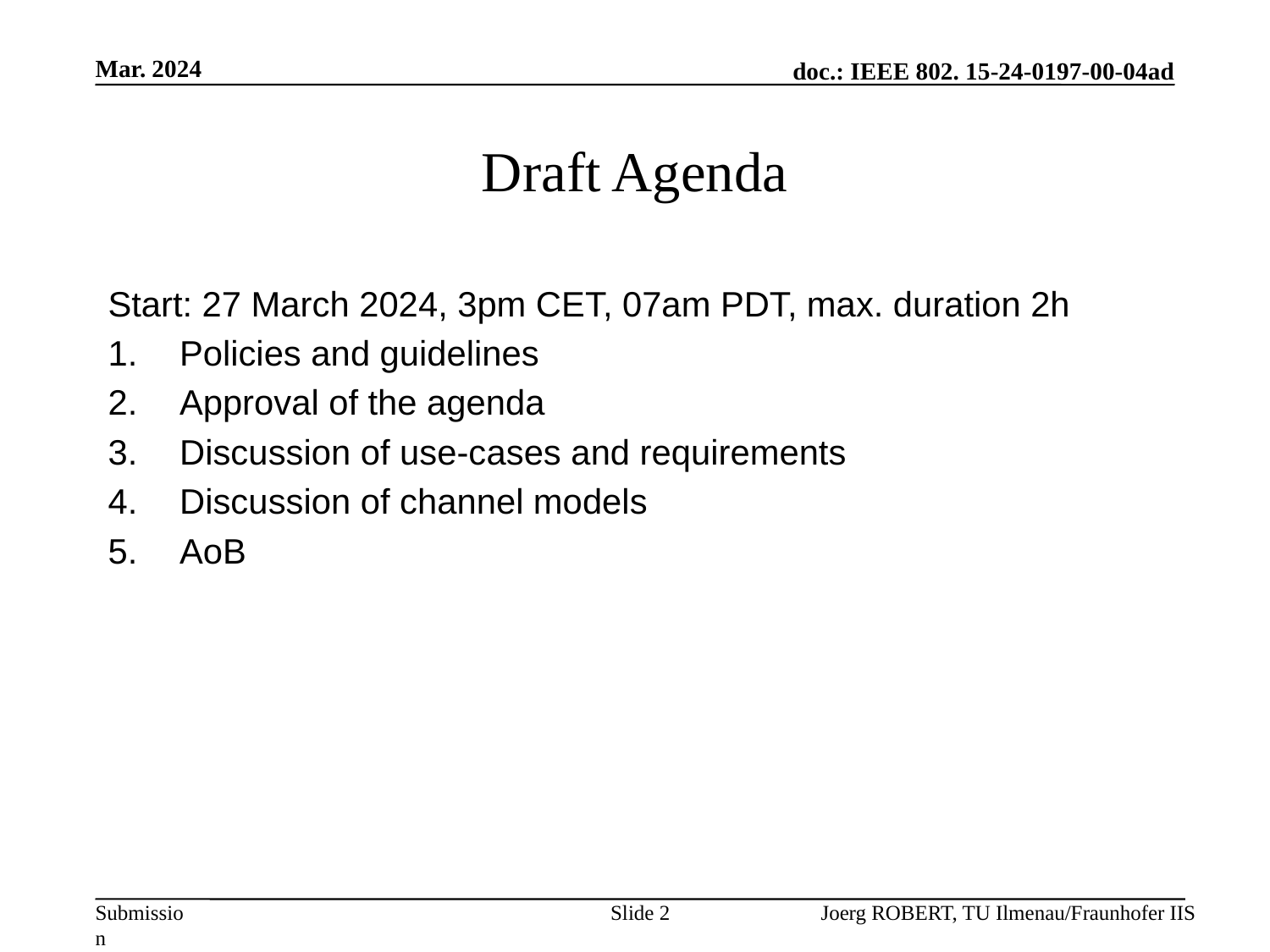

Mar. 2024
# Draft Agenda
Start: 27 March 2024, 3pm CET, 07am PDT, max. duration 2h
Policies and guidelines
Approval of the agenda
Discussion of use-cases and requirements
Discussion of channel models
AoB
Slide 2
Joerg ROBERT, TU Ilmenau/Fraunhofer IIS